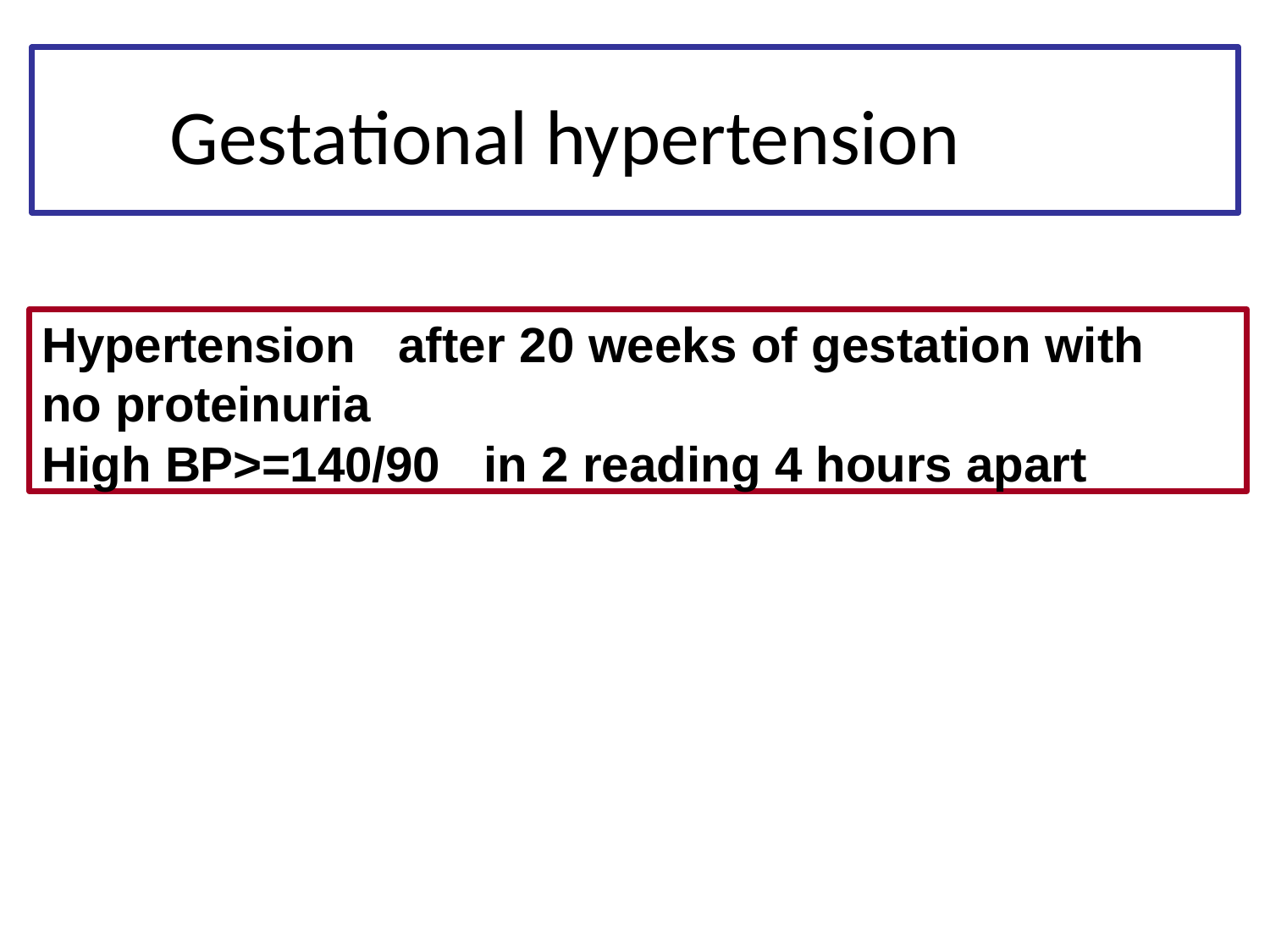

# Gestational hypertension
Hypertension	after 20 weeks of gestation with no proteinuria
High BP>=140/90	in 2 reading 4 hours apart